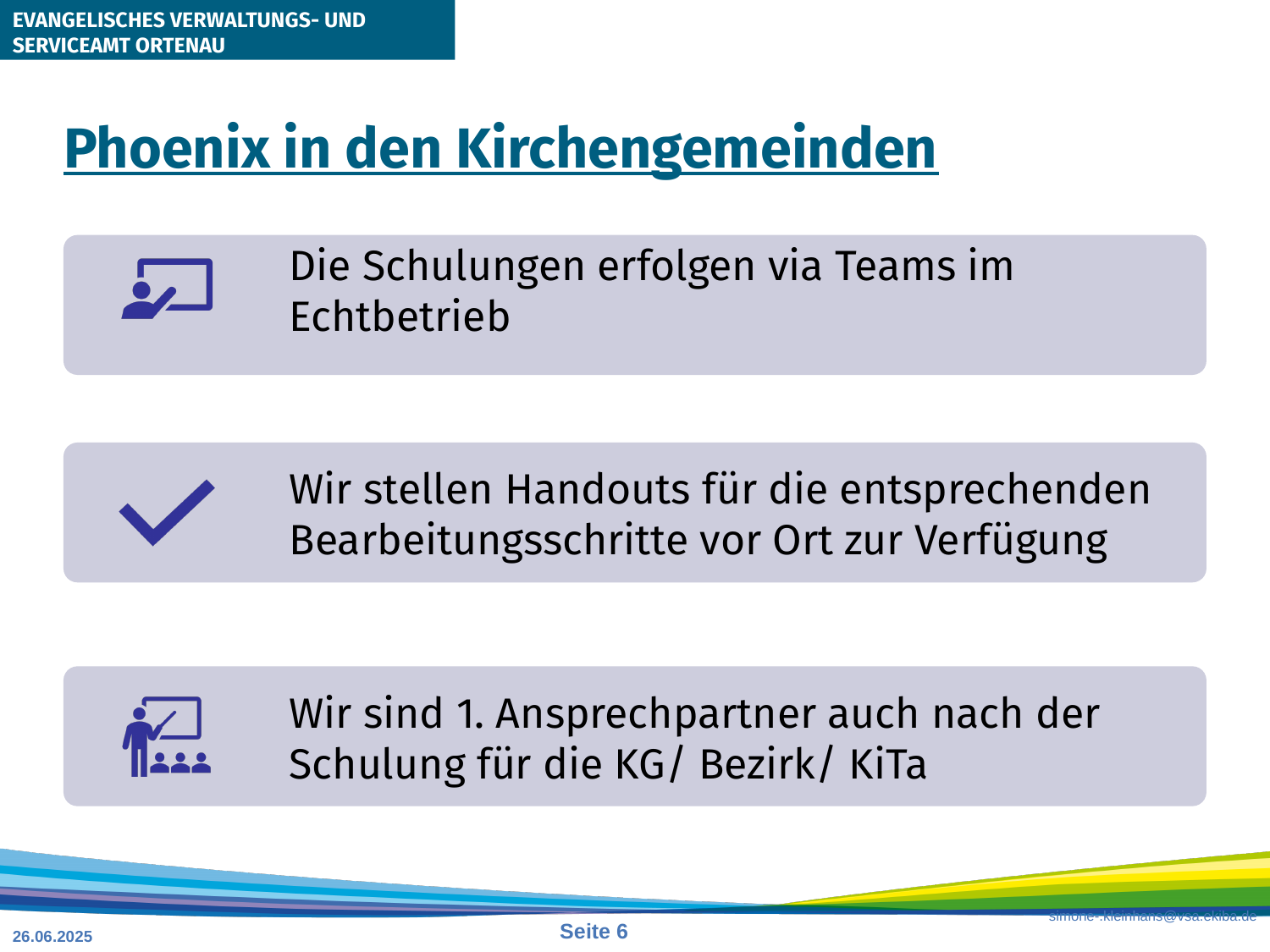

# Phoenix in den Kirchengemeinden
Die Schulungen erfolgen via Teams im Echtbetrieb
Wir stellen Handouts für die entsprechenden Bearbeitungsschritte vor Ort zur Verfügung
Wir sind 1. Ansprechpartner auch nach der Schulung für die KG/ Bezirk/ KiTa